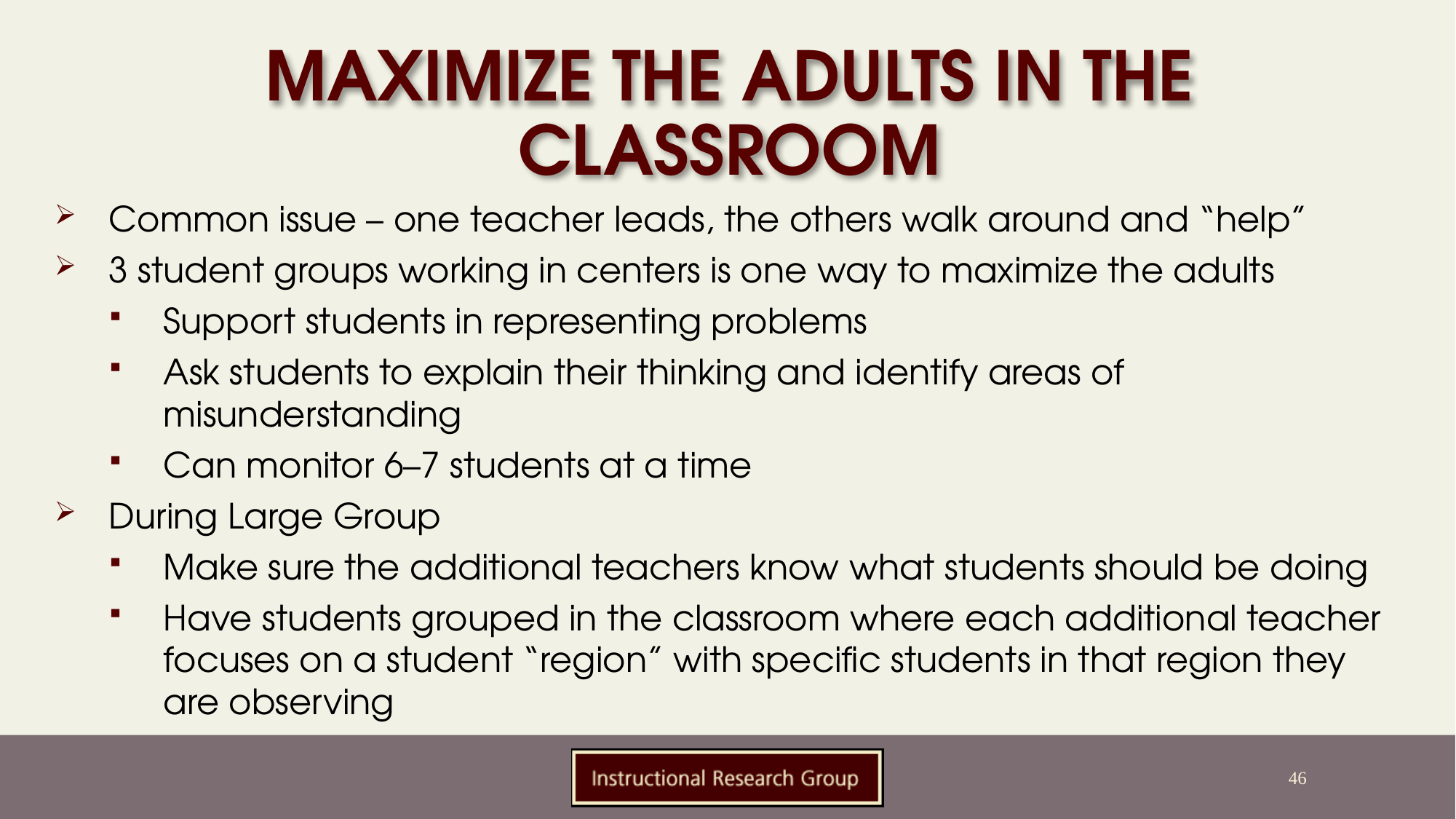

# Maximize the Adults in the Classroom
Common issue – one teacher leads, the others walk around and “help”
3 student groups working in centers is one way to maximize the adults
Support students in representing problems
Ask students to explain their thinking and identify areas of misunderstanding
Can monitor 6–7 students at a time
During Large Group
Make sure the additional teachers know what students should be doing
Have students grouped in the classroom where each additional teacher focuses on a student “region” with specific students in that region they are observing
46